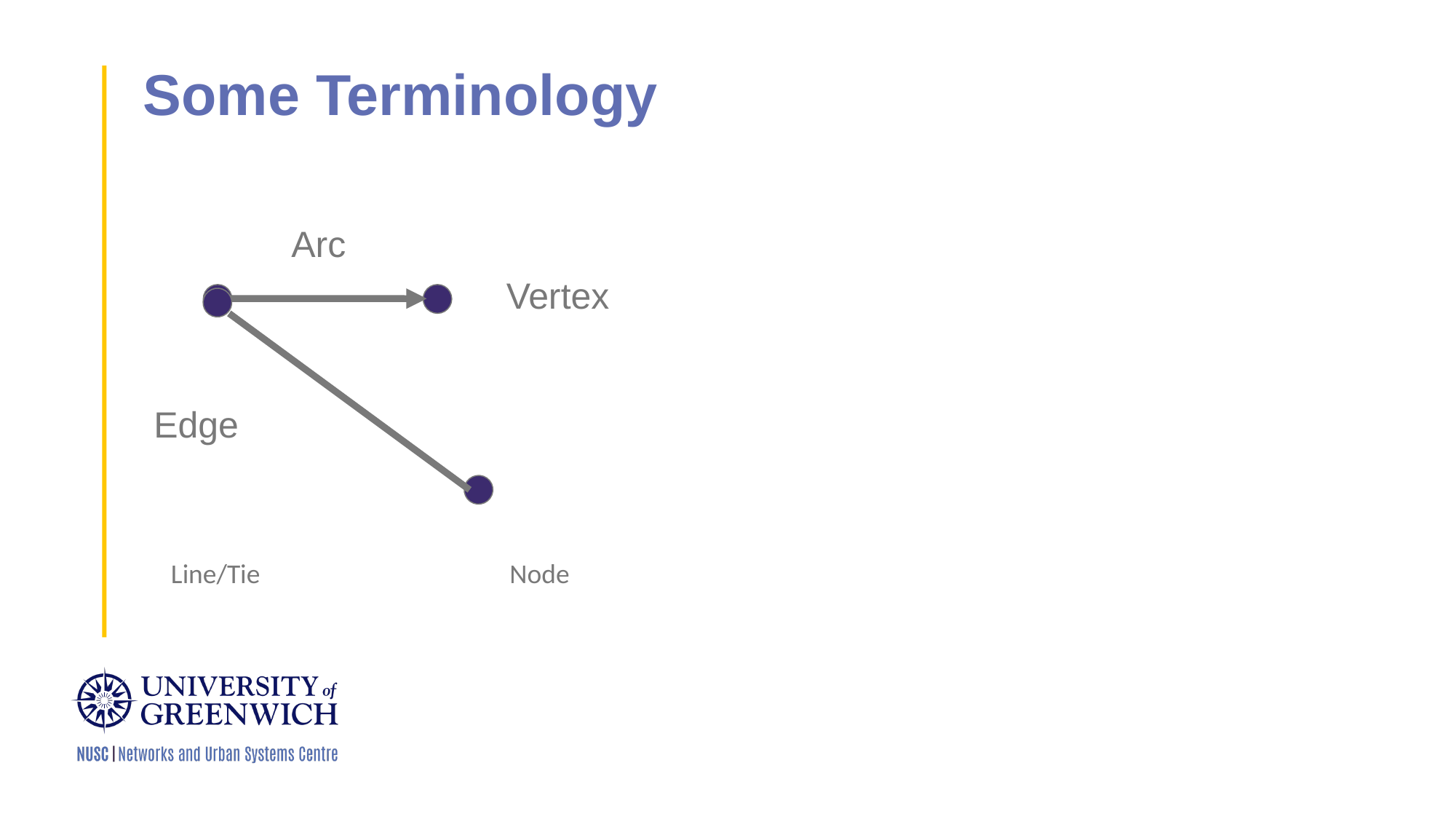

# Some Terminology
Arc
Vertex

Edge

Node
Line/Tie